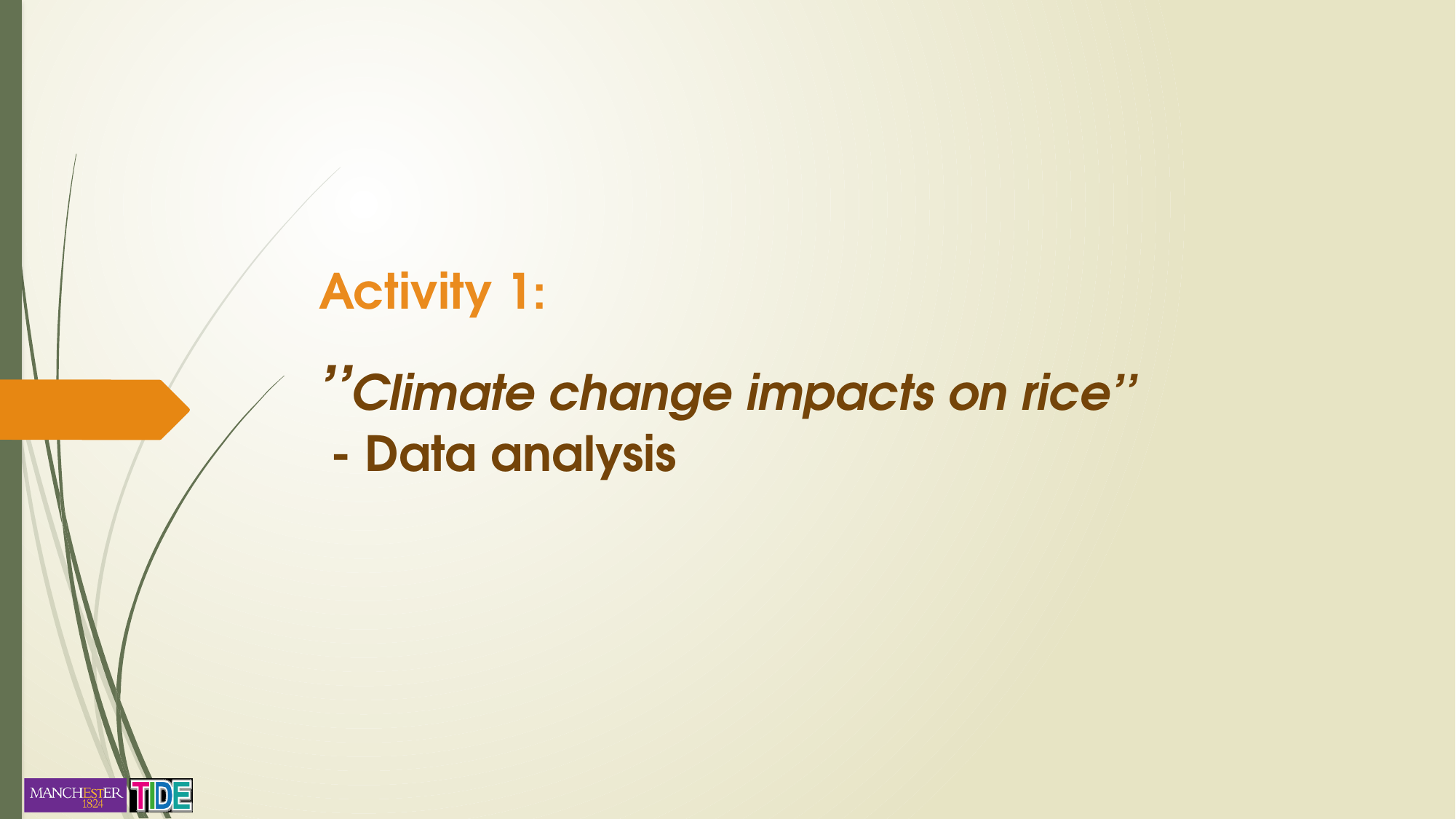

Activity 1:
# ’’Climate change impacts on rice’’ - Data analysis